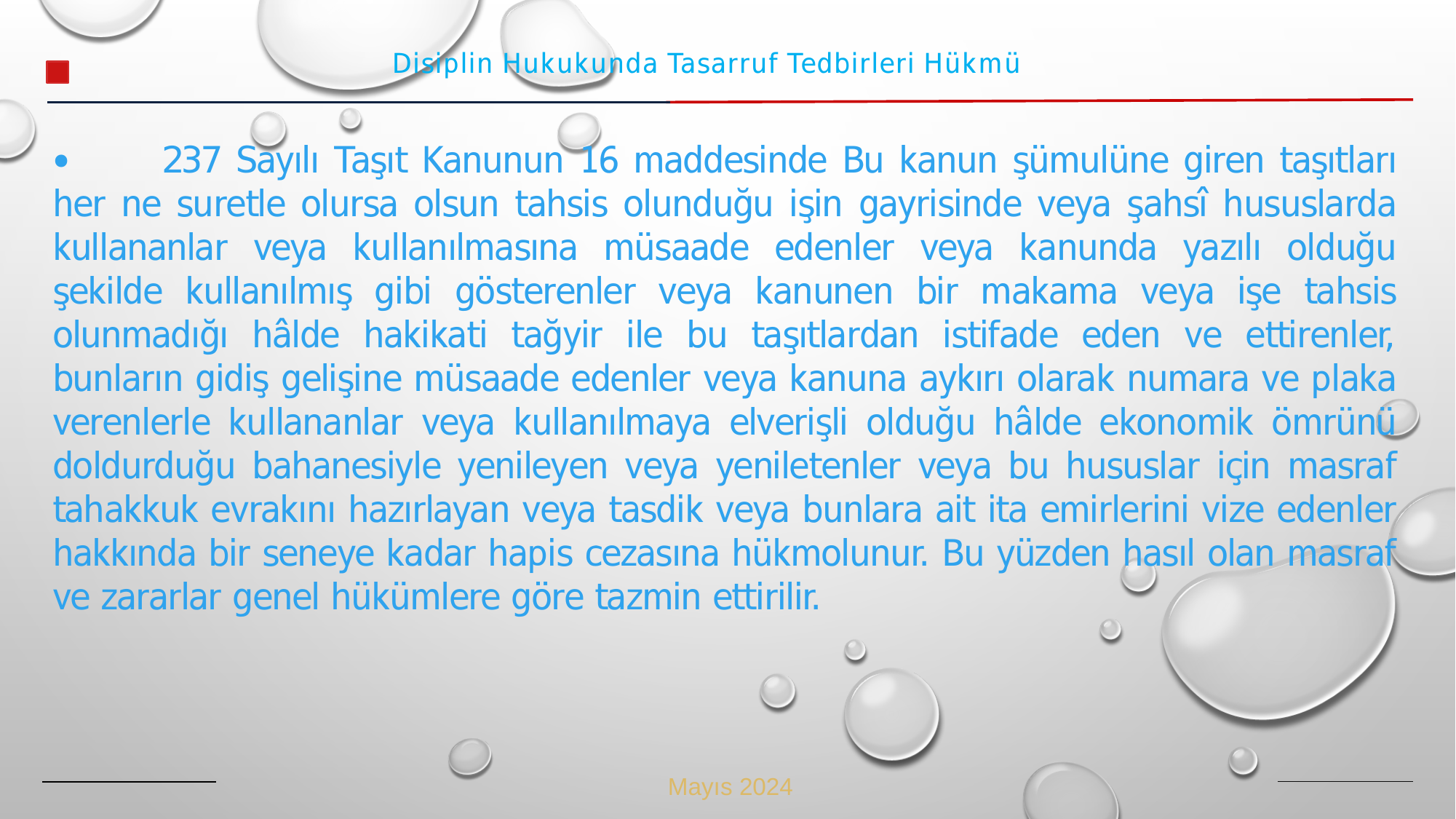

Disiplin Hukukunda Tasarruf Tedbirleri Hükmü

•	237 Sayılı Taşıt Kanunun 16 maddesinde Bu kanun şümulüne giren taşıtları her ne suretle olursa olsun tahsis olunduğu işin gayrisinde veya şahsî hususlarda kullananlar veya kullanılmasına müsaade edenler veya kanunda yazılı olduğu şekilde kullanılmış gibi gösterenler veya kanunen bir makama veya işe tahsis olunmadığı hâlde hakikati tağyir ile bu taşıtlardan istifade eden ve ettirenler, bunların gidiş gelişine müsaade edenler veya kanuna aykırı olarak numara ve plaka verenlerle kullananlar veya kullanılmaya elverişli olduğu hâlde ekonomik ömrünü doldurduğu bahanesiyle yenileyen veya yeniletenler veya bu hususlar için masraf tahakkuk evrakını hazırlayan veya tasdik veya bunlara ait ita emirlerini vize edenler hakkında bir seneye kadar hapis cezasına hükmolunur. Bu yüzden hasıl olan masraf ve zararlar genel hükümlere göre tazmin ettirilir.

Mayıs 2024